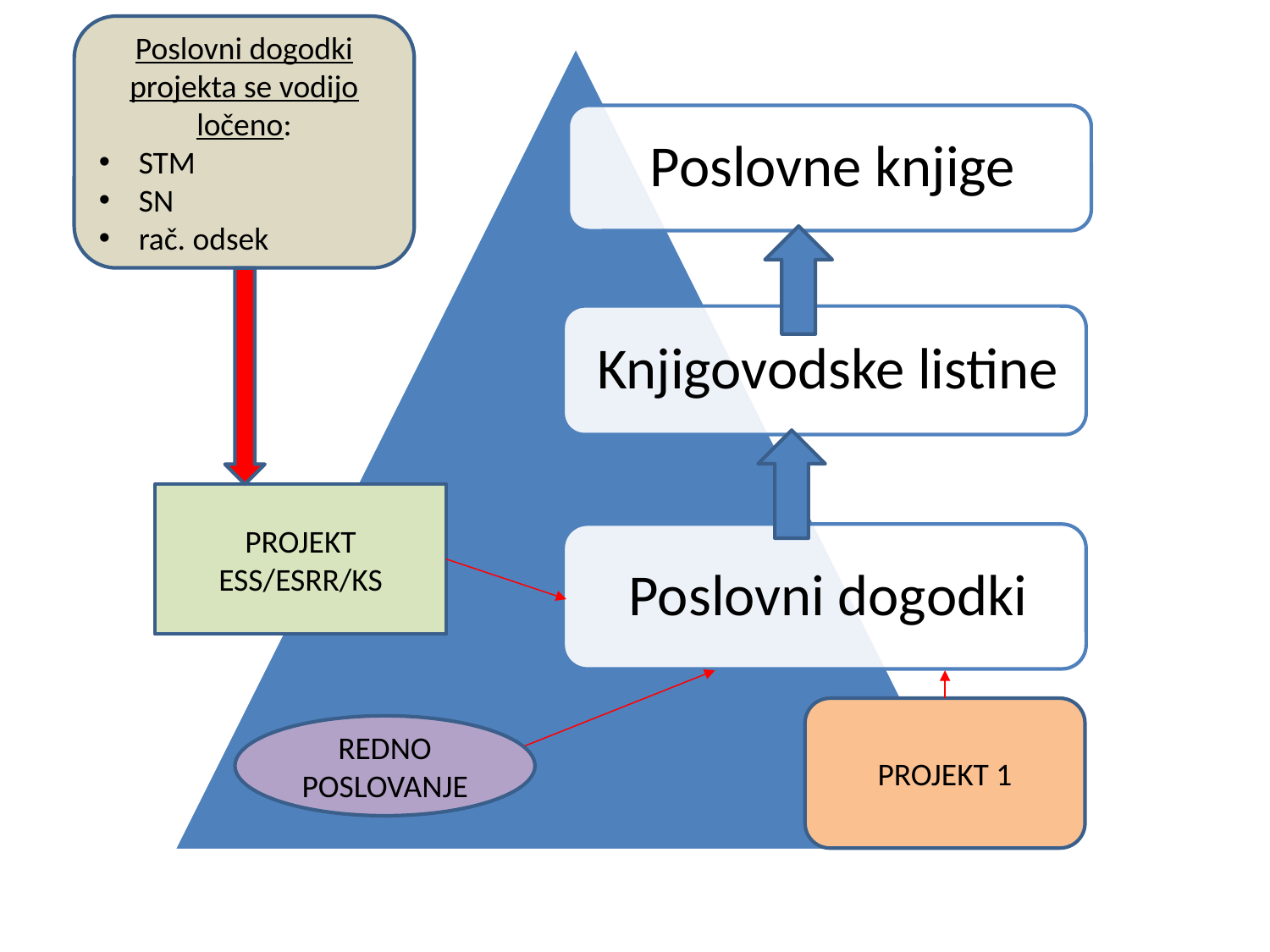

Poslovni dogodki projekta se vodijo ločeno:
STM
SN
rač. odsek
Poslovne knjige
Knjigovodske listine
Poslovni dogodki

PROJEKT ESS/ESRR/KS
PROJEKT 1
REDNO POSLOVANJE